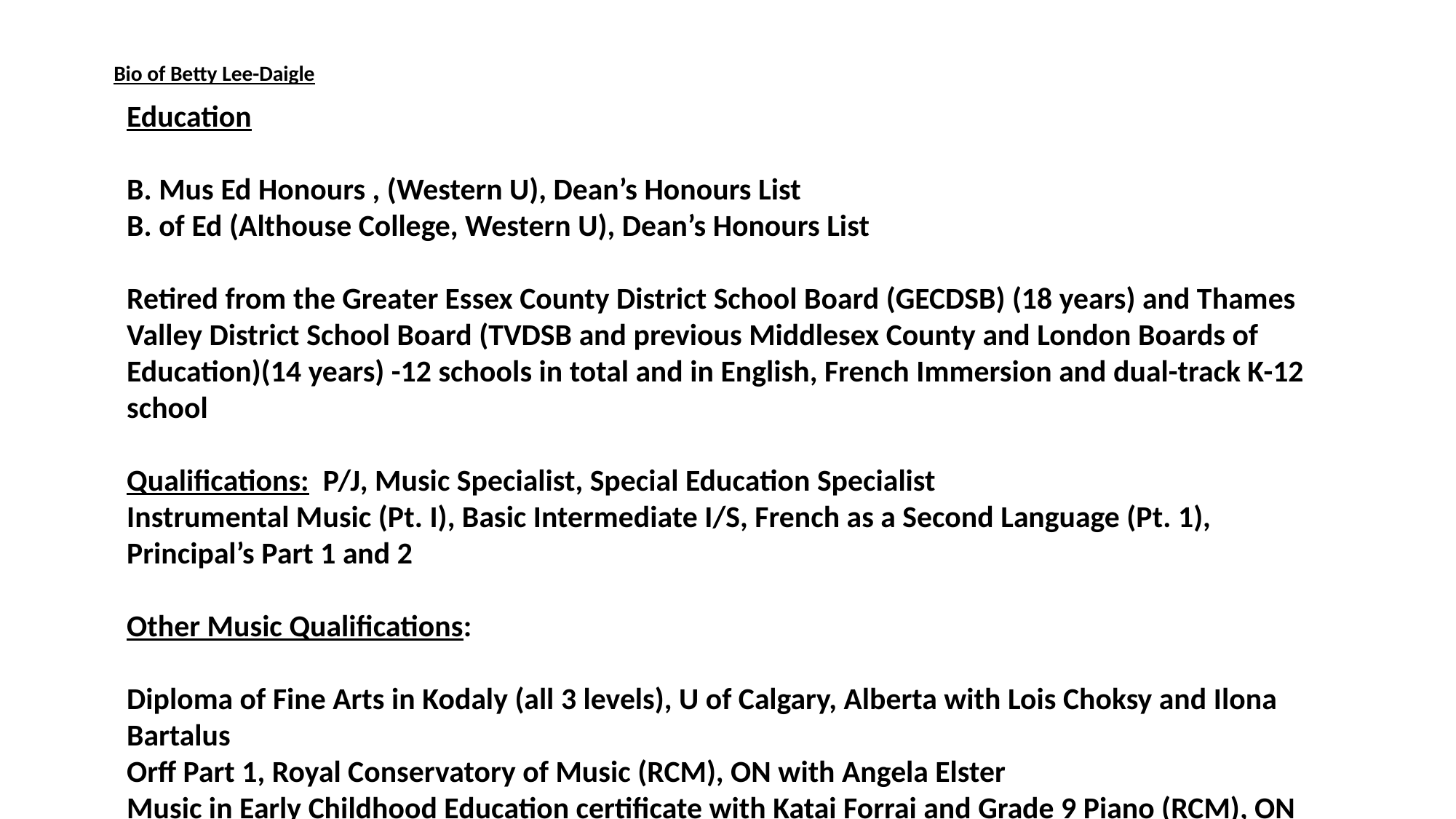

# Bio of Betty Lee-Daigle
Education
 
B. Mus Ed Honours , (Western U), Dean’s Honours List
B. of Ed (Althouse College, Western U), Dean’s Honours List
 
Retired from the Greater Essex County District School Board (GECDSB) (18 years) and Thames Valley District School Board (TVDSB and previous Middlesex County and London Boards of Education)(14 years) -12 schools in total and in English, French Immersion and dual-track K-12 school
 
Qualifications:  P/J, Music Specialist, Special Education Specialist 			                  Instrumental Music (Pt. I), Basic Intermediate I/S, French as a Second Language (Pt. 1),
Principal’s Part 1 and 2
 
Other Music Qualifications:
 
Diploma of Fine Arts in Kodaly (all 3 levels), U of Calgary, Alberta with Lois Choksy and Ilona Bartalus
Orff Part 1, Royal Conservatory of Music (RCM), ON with Angela Elster
Music in Early Childhood Education certificate with Katai Forrai and Grade 9 Piano (RCM), ON